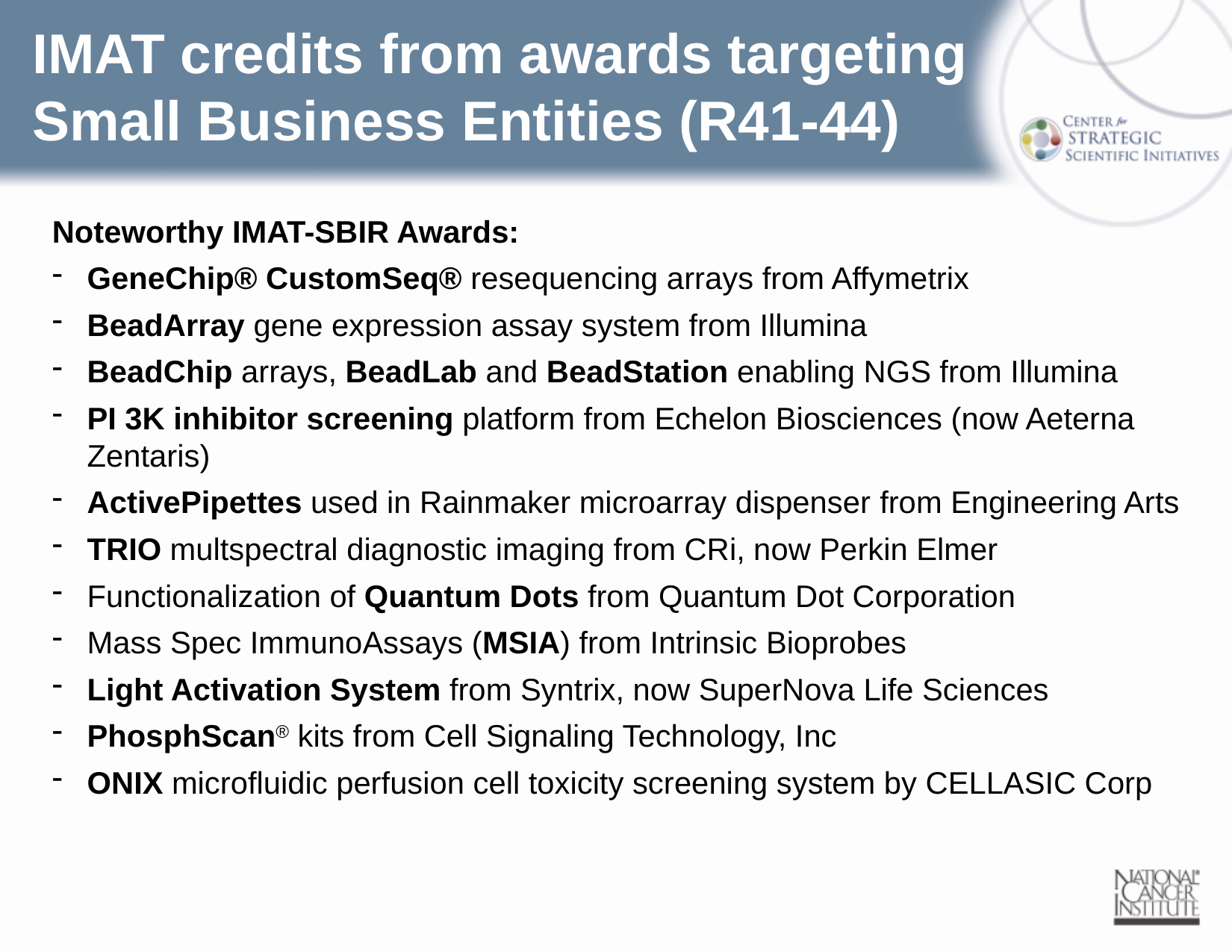

# IMAT credits from awards targeting Small Business Entities (R41-44)
Noteworthy IMAT-SBIR Awards:
GeneChip® CustomSeq® resequencing arrays from Affymetrix
BeadArray gene expression assay system from Illumina
BeadChip arrays, BeadLab and BeadStation enabling NGS from Illumina
PI 3K inhibitor screening platform from Echelon Biosciences (now Aeterna Zentaris)
ActivePipettes used in Rainmaker microarray dispenser from Engineering Arts
TRIO multspectral diagnostic imaging from CRi, now Perkin Elmer
Functionalization of Quantum Dots from Quantum Dot Corporation
Mass Spec ImmunoAssays (MSIA) from Intrinsic Bioprobes
Light Activation System from Syntrix, now SuperNova Life Sciences
PhosphScan® kits from Cell Signaling Technology, Inc
ONIX microfluidic perfusion cell toxicity screening system by CELLASIC Corp